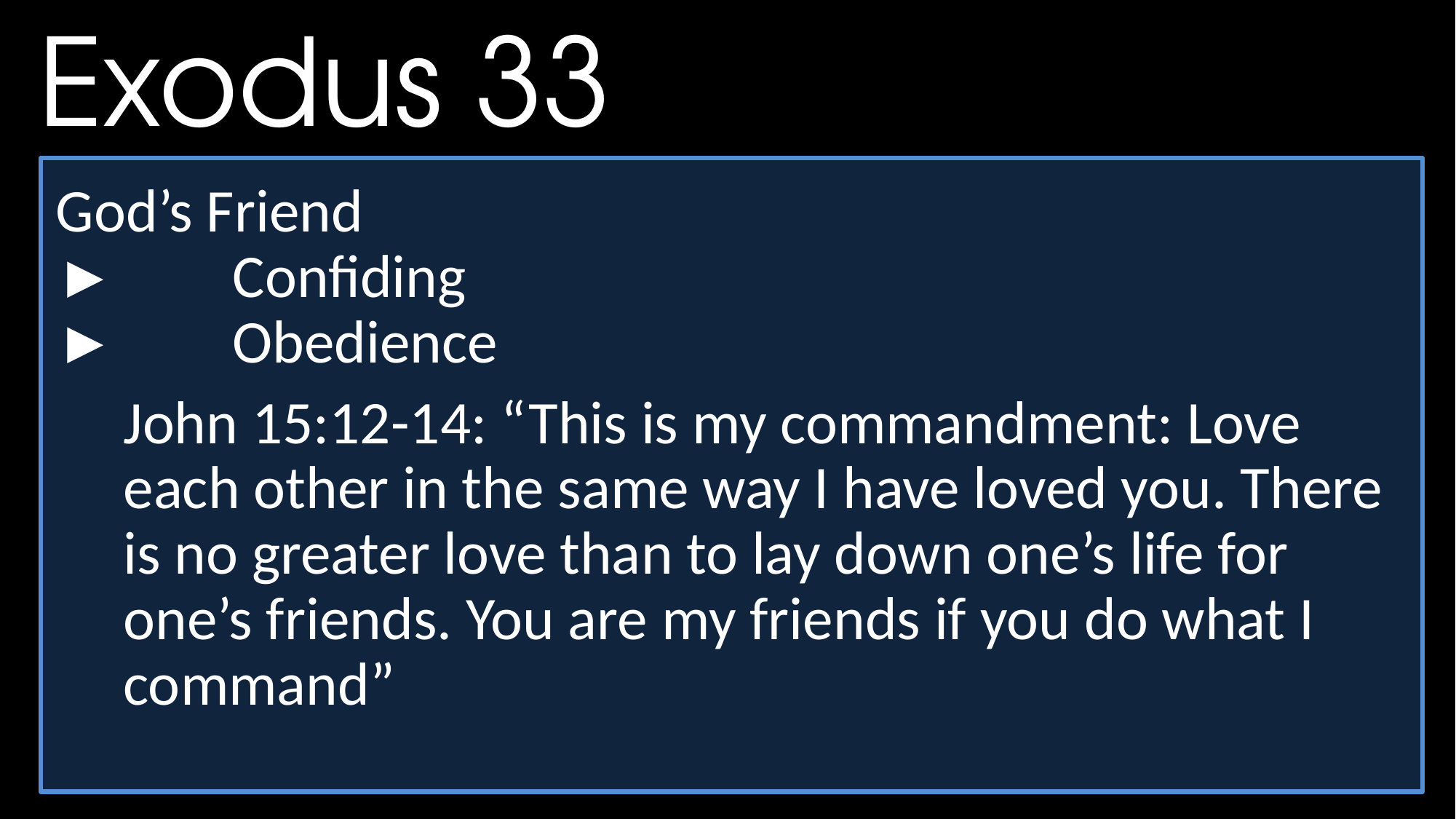

Exodus 33
10 	Whenever the people saw the pillar of cloud standing at the entrance to the tent, they all stood and worshiped, each at the entrance to their tent.
11 	The LORD would speak to Moses face to face, as one speaks to a friend.

God’s Friend
► 	Confiding
► 	Obedience
	John 15:12-14: “This is my commandment: Love each other in the same way I have loved you. There is no greater love than to lay down one’s life for one’s friends. You are my friends if you do what I command”